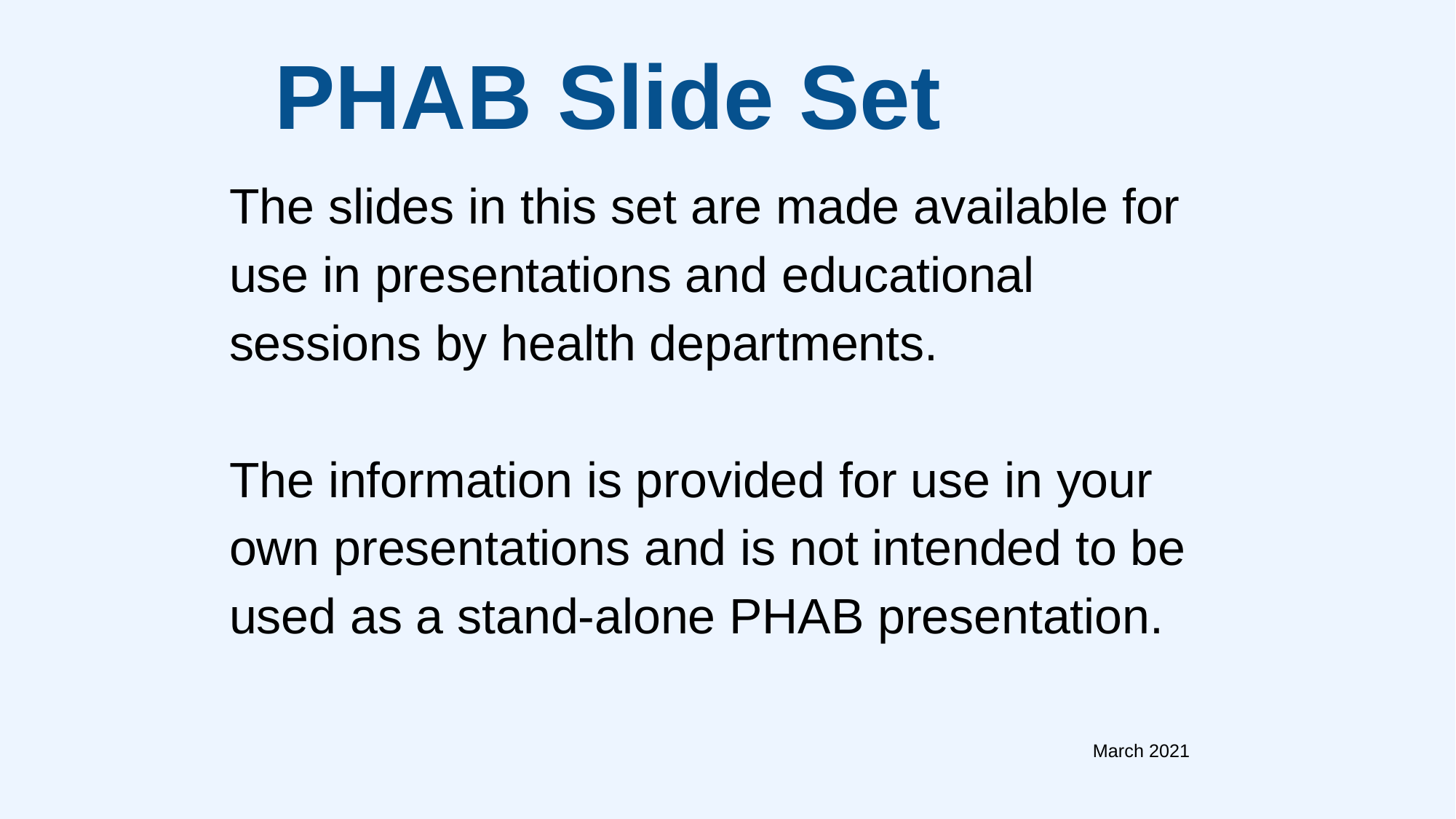

# PHAB Slide Set
The slides in this set are made available for use in presentations and educational sessions by health departments.

The information is provided for use in your own presentations and is not intended to be used as a stand-alone PHAB presentation.

March 2021